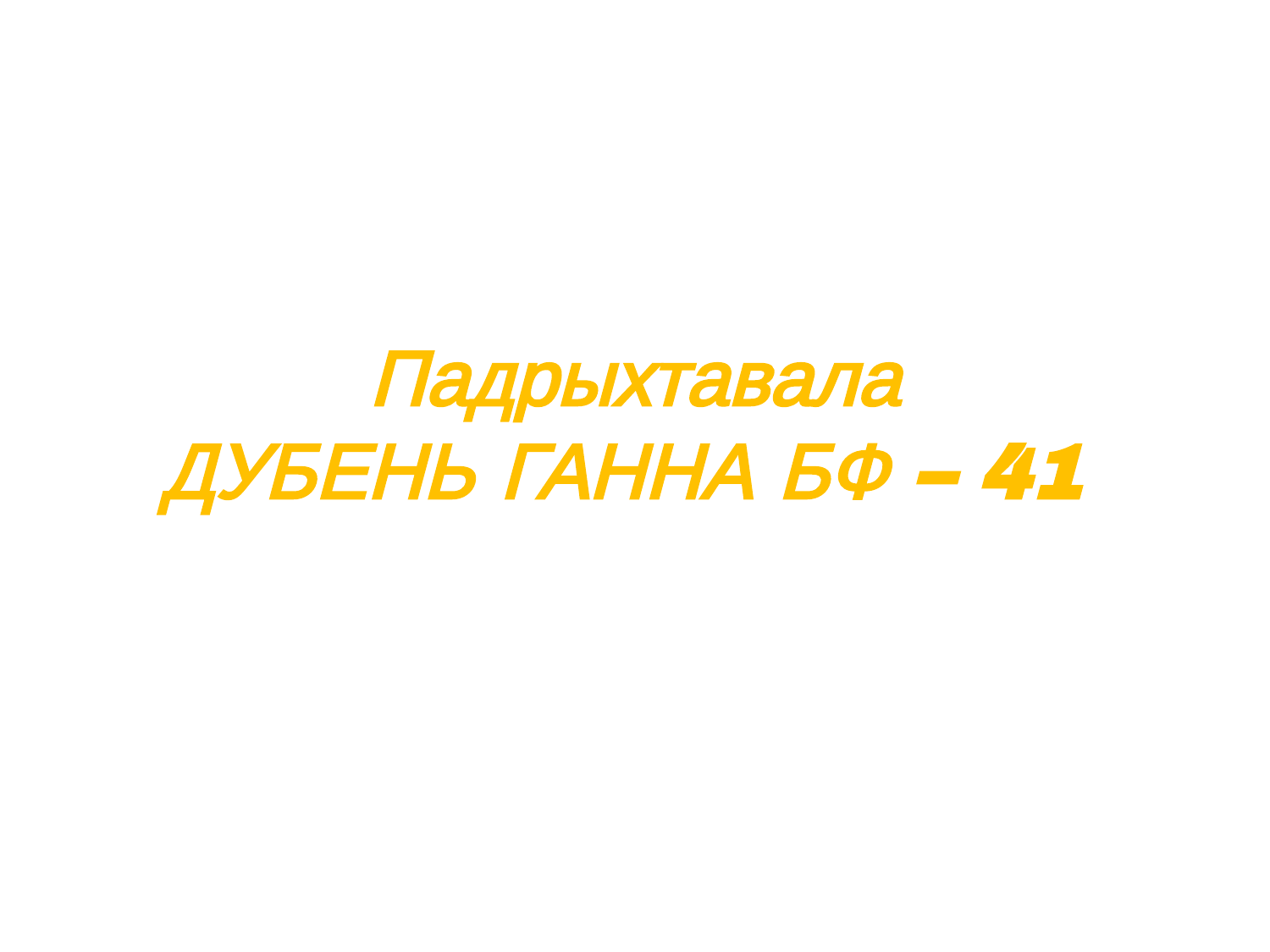

# Падрыхтавала ДУБЕНЬ ГАННА БФ – 41